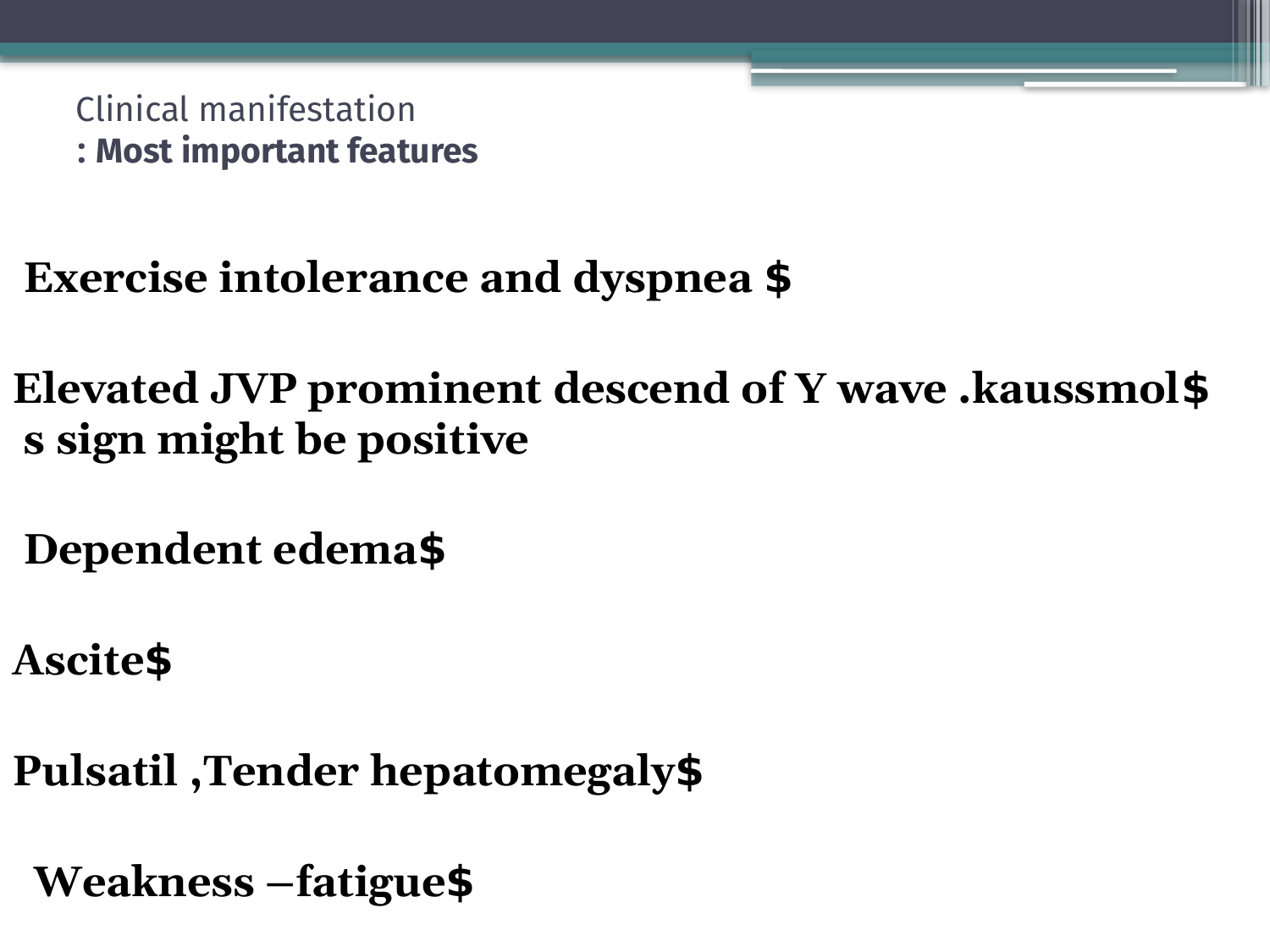

# Clinical manifestation Most important features :

$ Exercise intolerance and dyspnea

$Elevated JVP prominent descend of Y wave .kaussmol s sign might be positive

$Dependent edema

$Ascite

$Pulsatil ,Tender hepatomegaly

$Weakness –fatigue